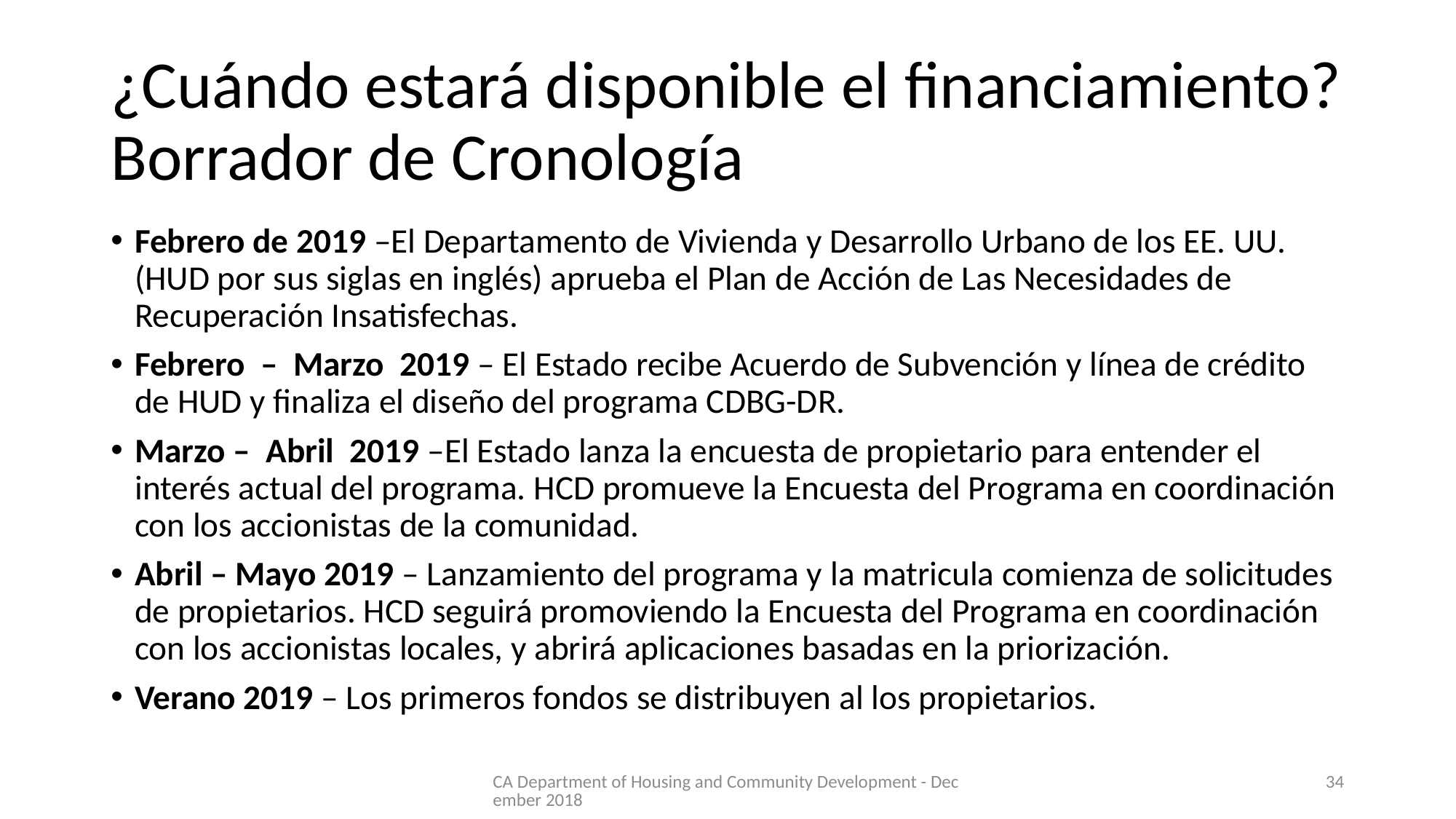

# ¿Cuándo estará disponible el financiamiento? Borrador de Cronología
Febrero de 2019 –El Departamento de Vivienda y Desarrollo Urbano de los EE. UU. (HUD por sus siglas en inglés) aprueba el Plan de Acción de Las Necesidades de Recuperación Insatisfechas.
Febrero  –  Marzo  2019 – El Estado recibe Acuerdo de Subvención y línea de crédito de HUD y finaliza el diseño del programa CDBG-DR.
Marzo –  Abril  2019 –El Estado lanza la encuesta de propietario para entender el interés actual del programa. HCD promueve la Encuesta del Programa en coordinación con los accionistas de la comunidad.
Abril – Mayo 2019 – Lanzamiento del programa y la matricula comienza de solicitudes de propietarios. HCD seguirá promoviendo la Encuesta del Programa en coordinación con los accionistas locales, y abrirá aplicaciones basadas en la priorización.
Verano 2019 – Los primeros fondos se distribuyen al los propietarios.

CA Department of Housing and Community Development - December 2018
34